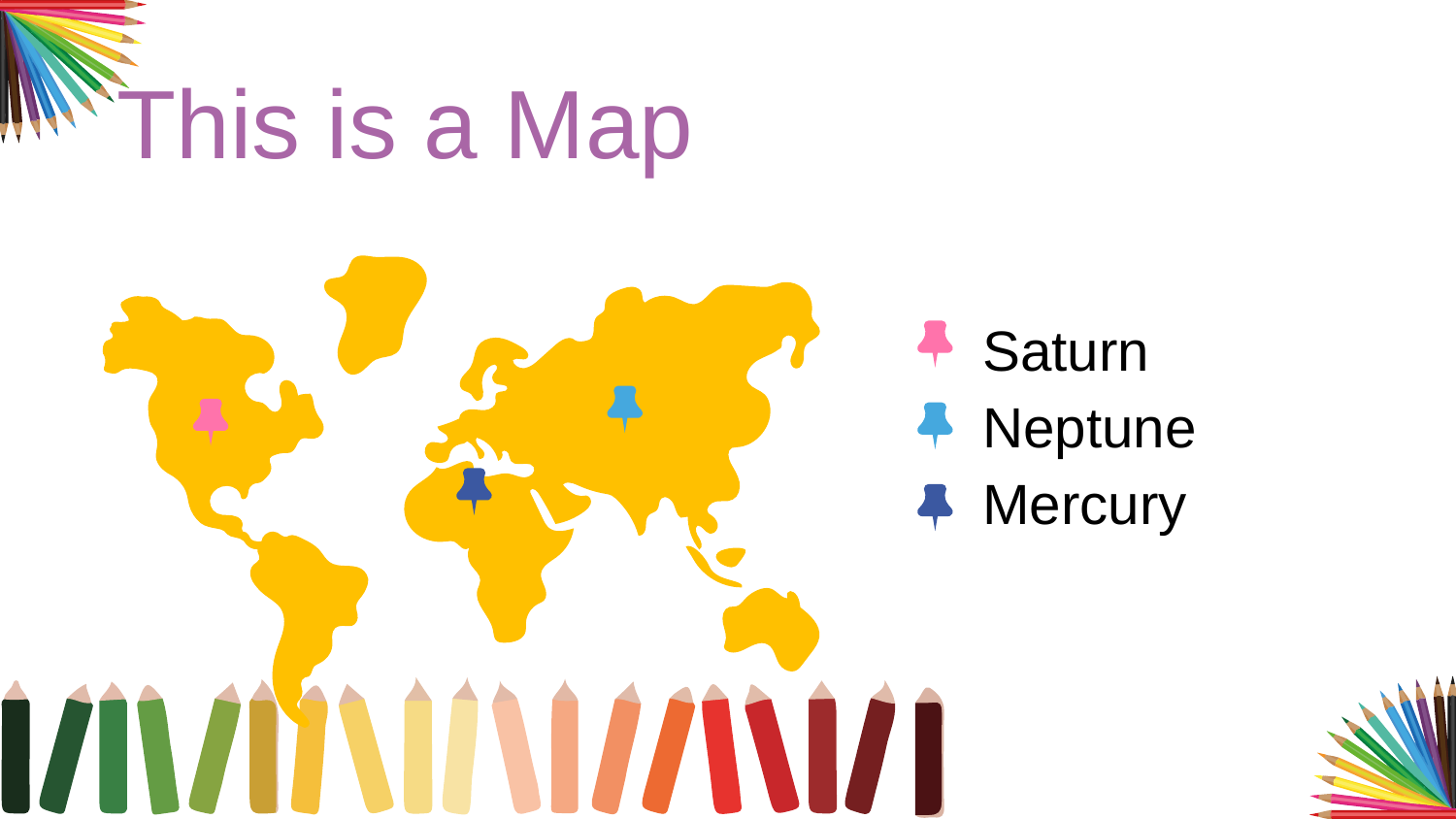

# This is a Map

Saturn

Neptune

Mercury